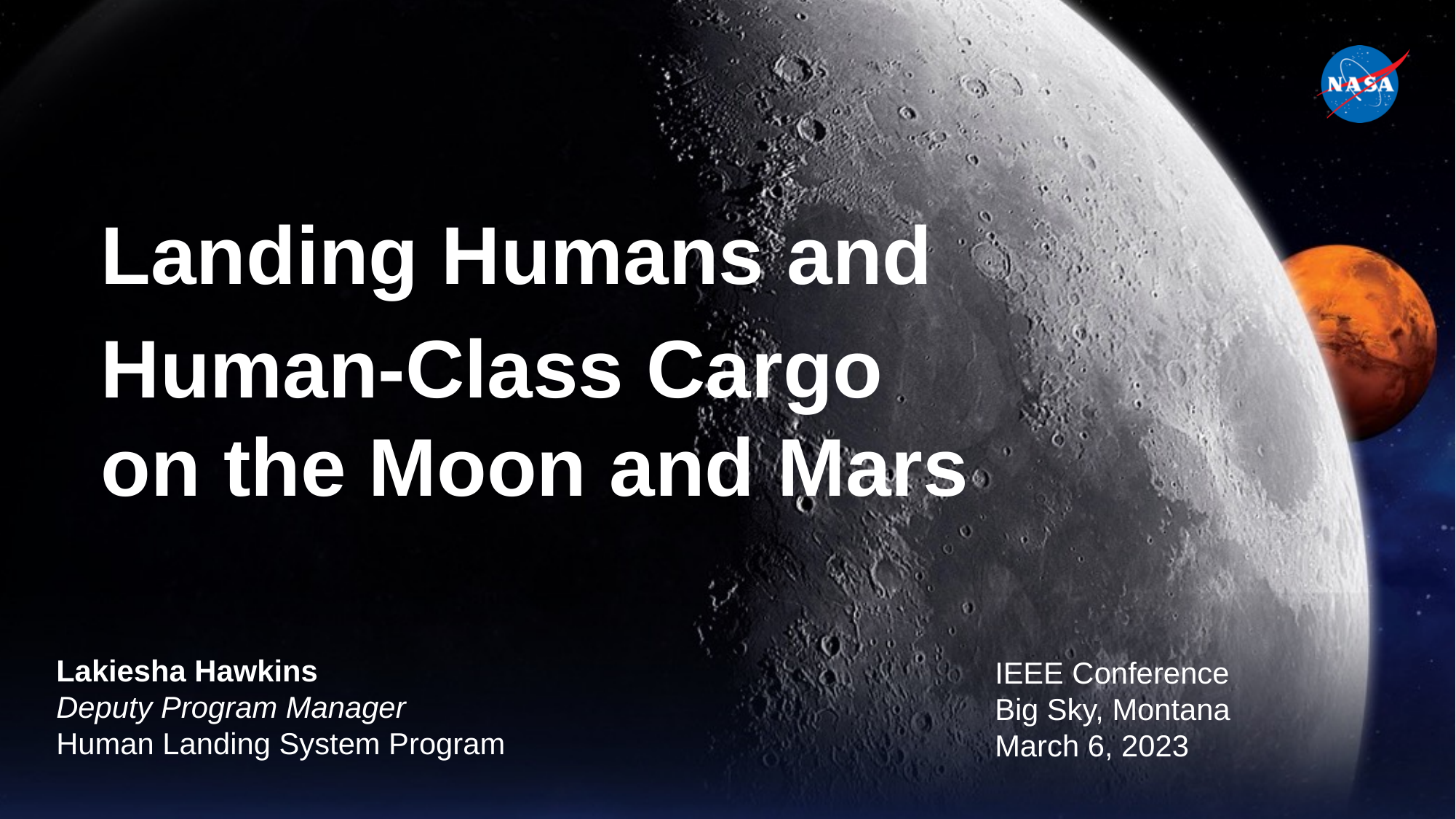

Landing Humans and
Human-Class Cargo
on the Moon and Mars

Lakiesha Hawkins
Deputy Program Manager
Human Landing System Program
IEEE Conference
Big Sky, Montana
March 6, 2023